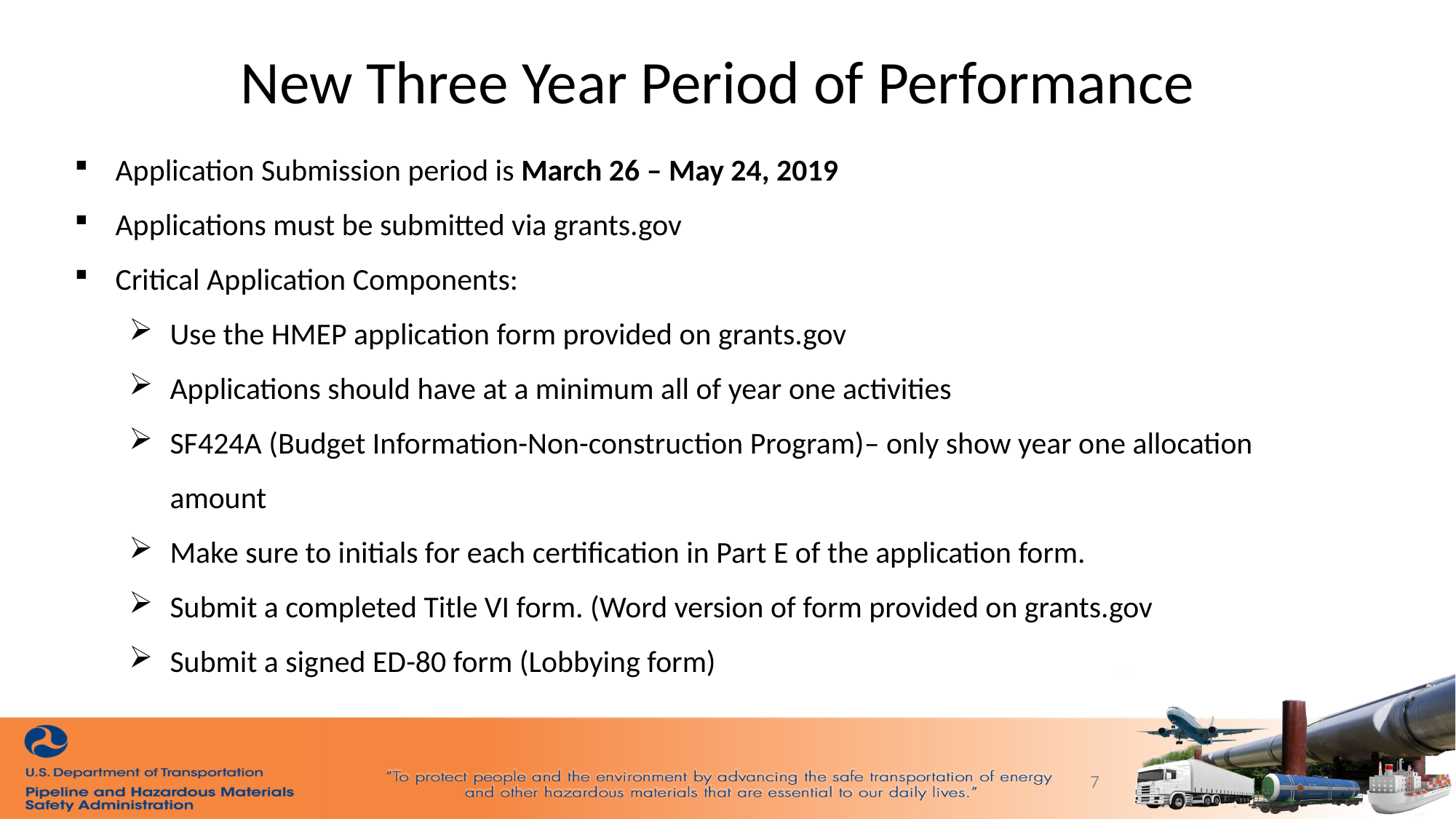

New Three Year Period of Performance
Application Submission period is March 26 – May 24, 2019
Applications must be submitted via grants.gov
Critical Application Components:
Use the HMEP application form provided on grants.gov
Applications should have at a minimum all of year one activities
SF424A (Budget Information-Non-construction Program)– only show year one allocation amount
Make sure to initials for each certification in Part E of the application form.
Submit a completed Title VI form. (Word version of form provided on grants.gov
Submit a signed ED-80 form (Lobbying form)
7